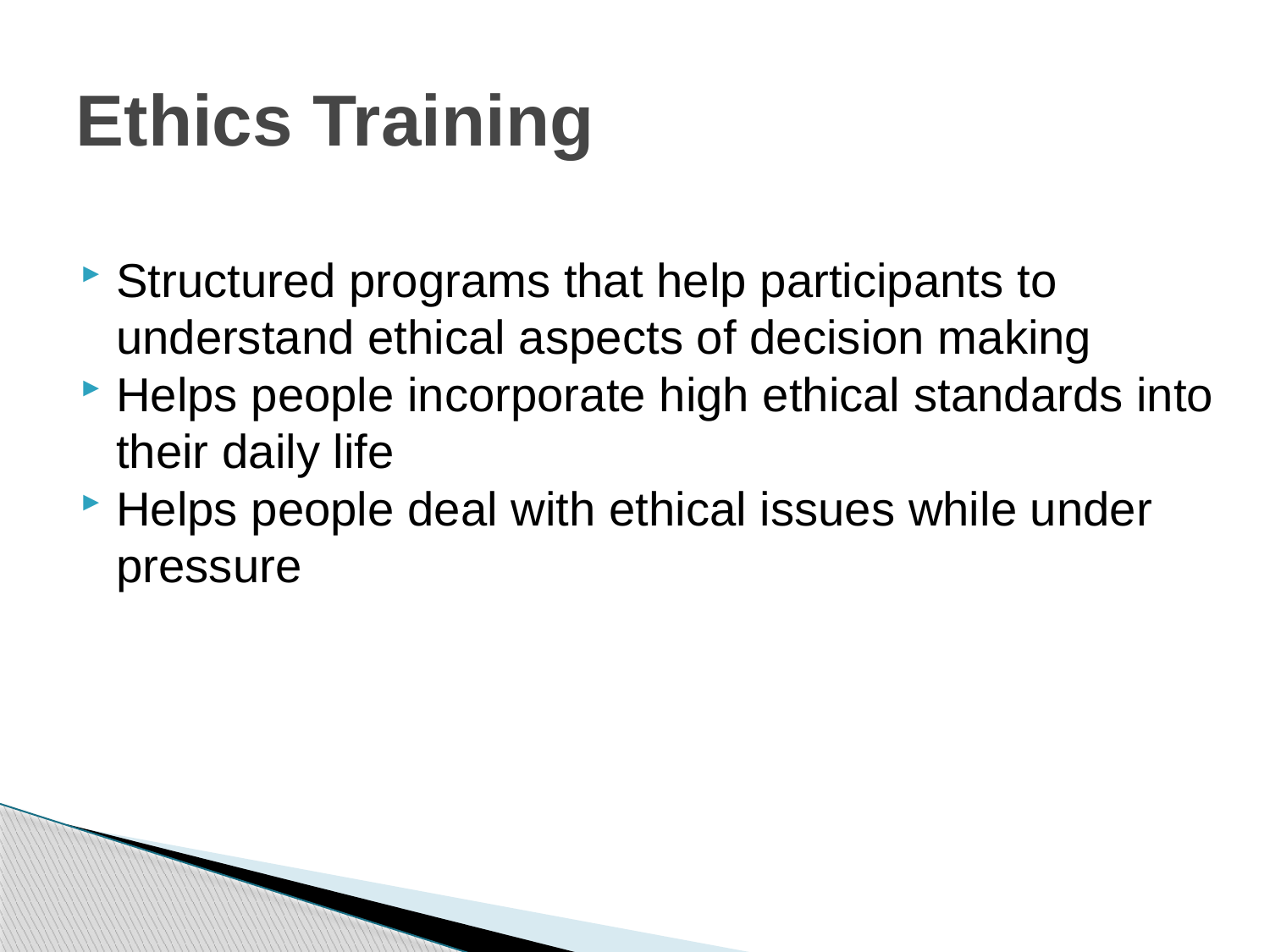

# Ethics Training
Structured programs that help participants to understand ethical aspects of decision making
Helps people incorporate high ethical standards into their daily life
Helps people deal with ethical issues while under pressure